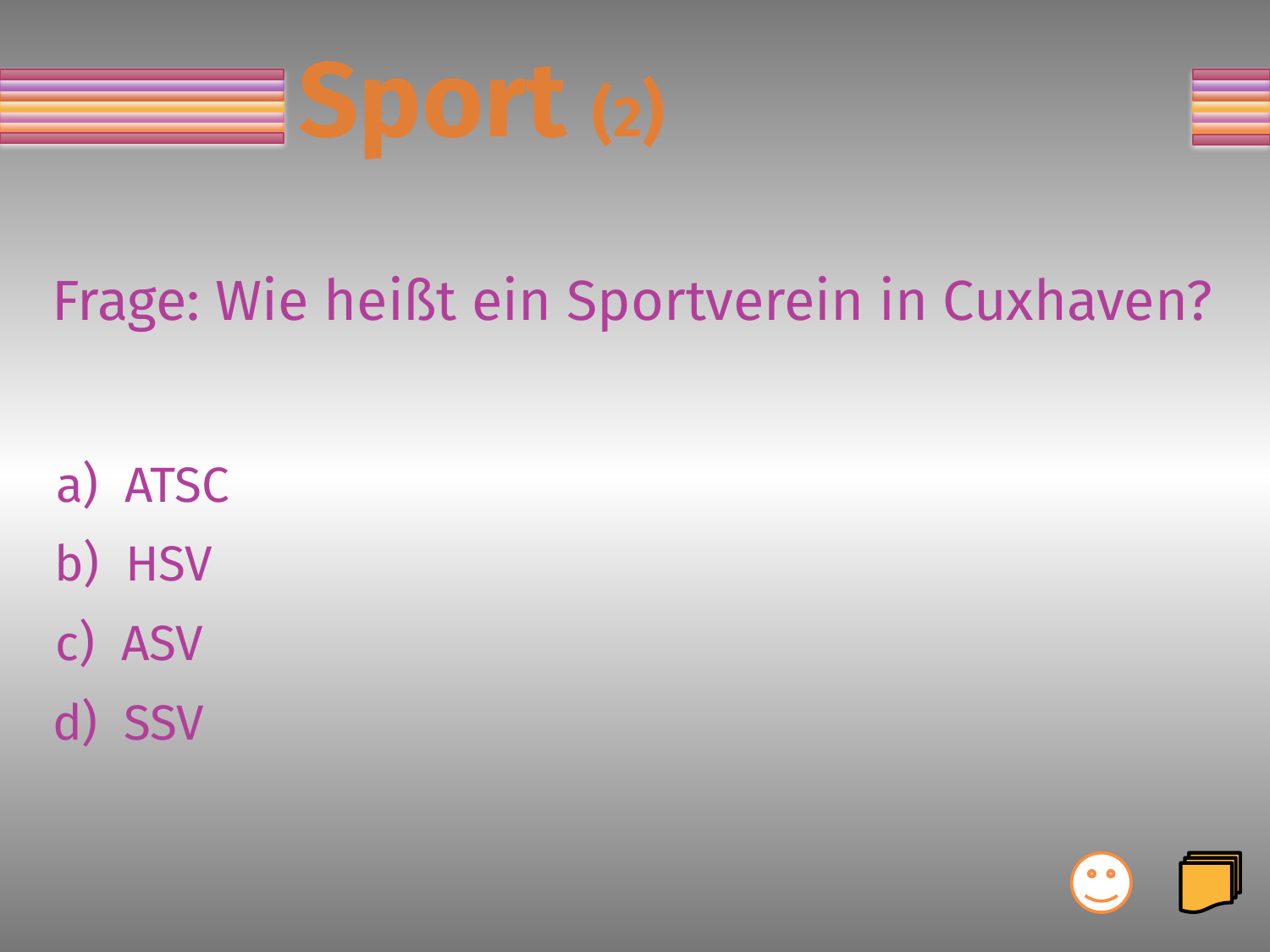

# Sport (2)
Frage: Wie heißt ein Sportverein in Cuxhaven?
a)  ATSC
b)  HSV
c)  ASV
d)  SSV